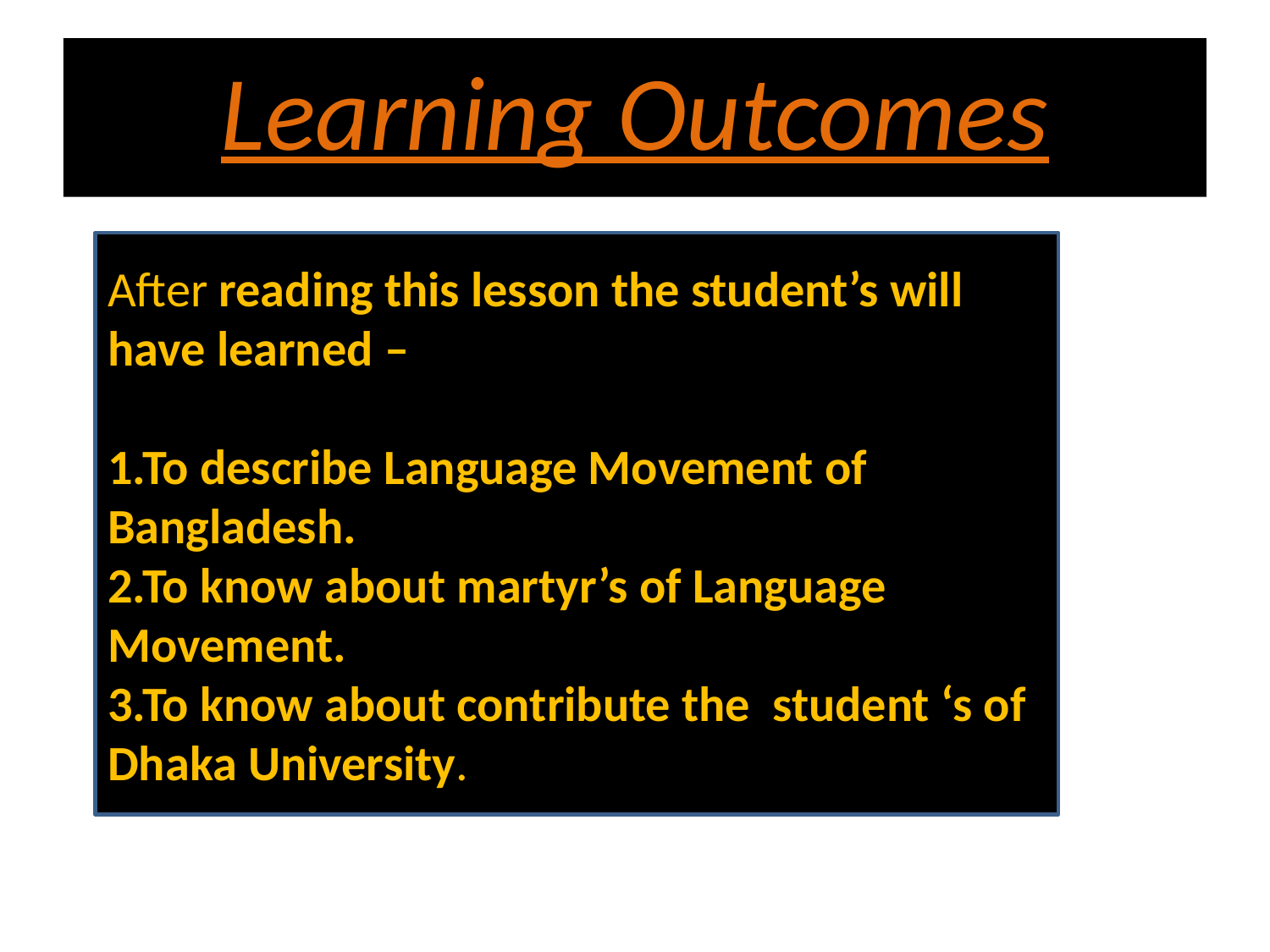

Learning Outcomes
After reading this lesson the student’s will have learned –

1.To describe Language Movement of Bangladesh.
2.To know about martyr’s of Language Movement.
3.To know about contribute the  student ‘s of Dhaka University.